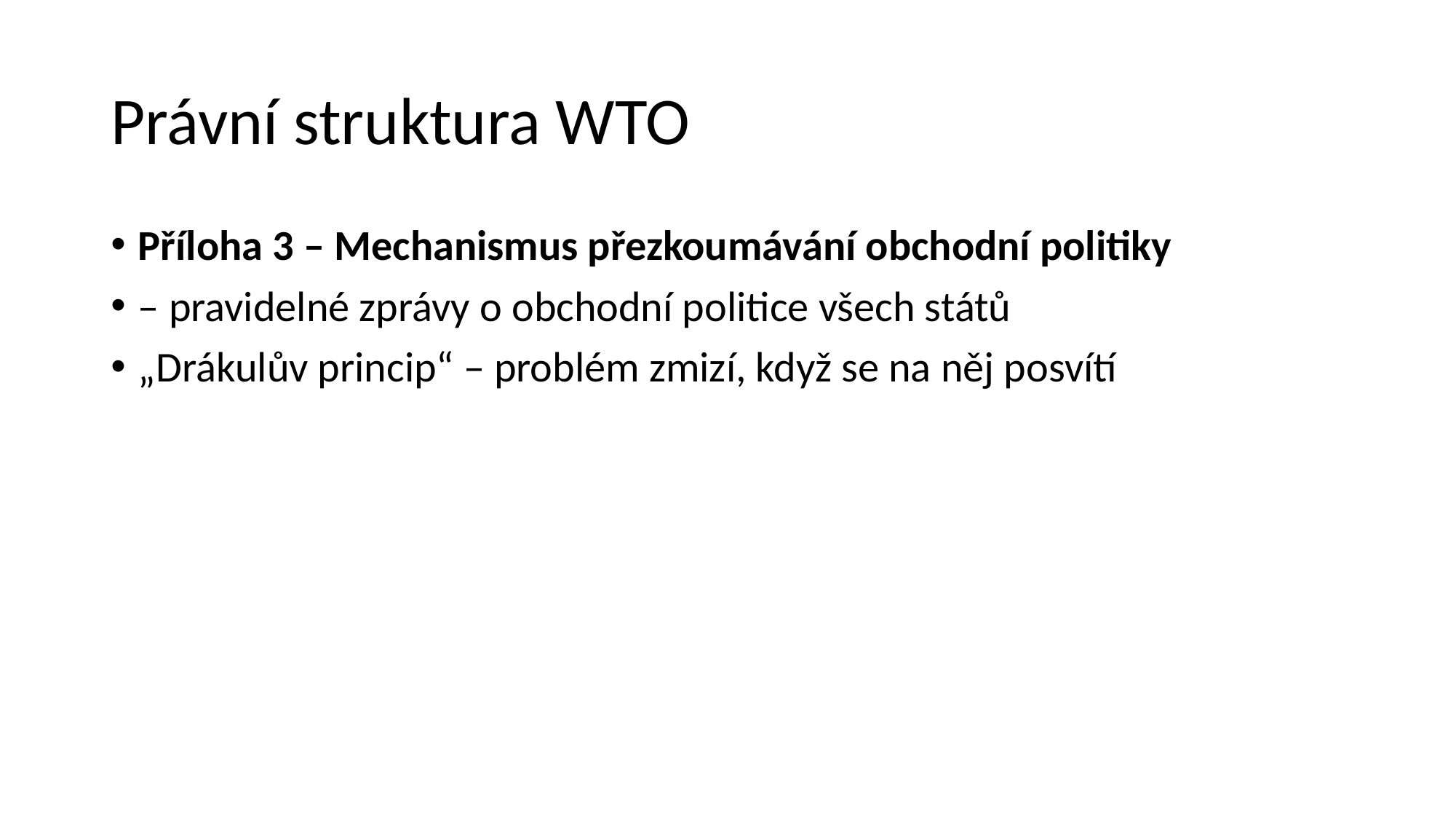

# Právní struktura WTO
Příloha 3 – Mechanismus přezkoumávání obchodní politiky
– pravidelné zprávy o obchodní politice všech států
„Drákulův princip“ – problém zmizí, když se na něj posvítí